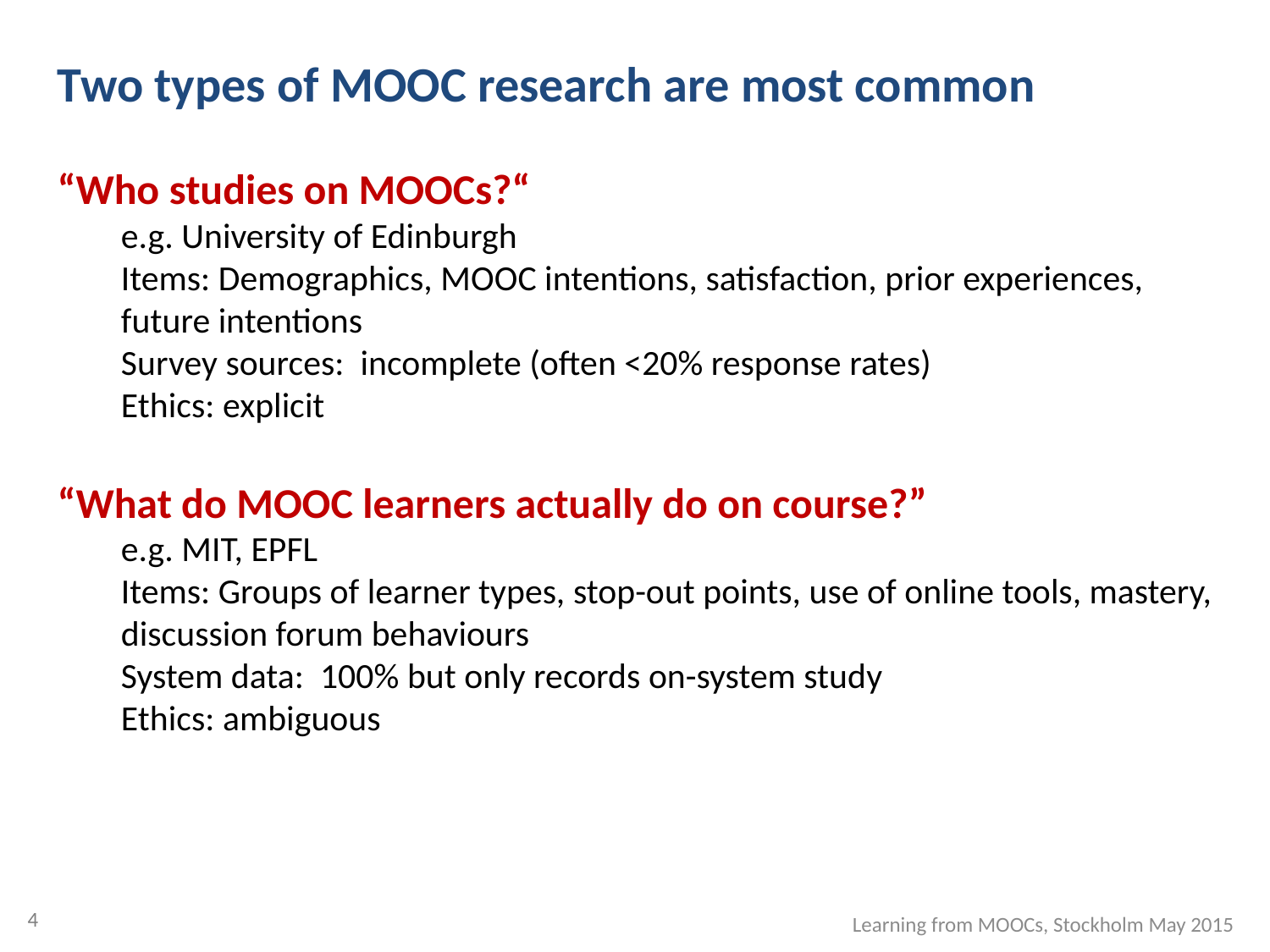

Two types of MOOC research are most common

“Who studies on MOOCs?“
e.g. University of Edinburgh
Items: Demographics, MOOC intentions, satisfaction, prior experiences, future intentions
Survey sources:  incomplete (often <20% response rates)
Ethics: explicit

“What do MOOC learners actually do on course?”
e.g. MIT, EPFL
Items: Groups of learner types, stop-out points, use of online tools, mastery, discussion forum behaviours
System data:  100% but only records on-system study
Ethics: ambiguous

4
Learning from MOOCs, Stockholm May 2015